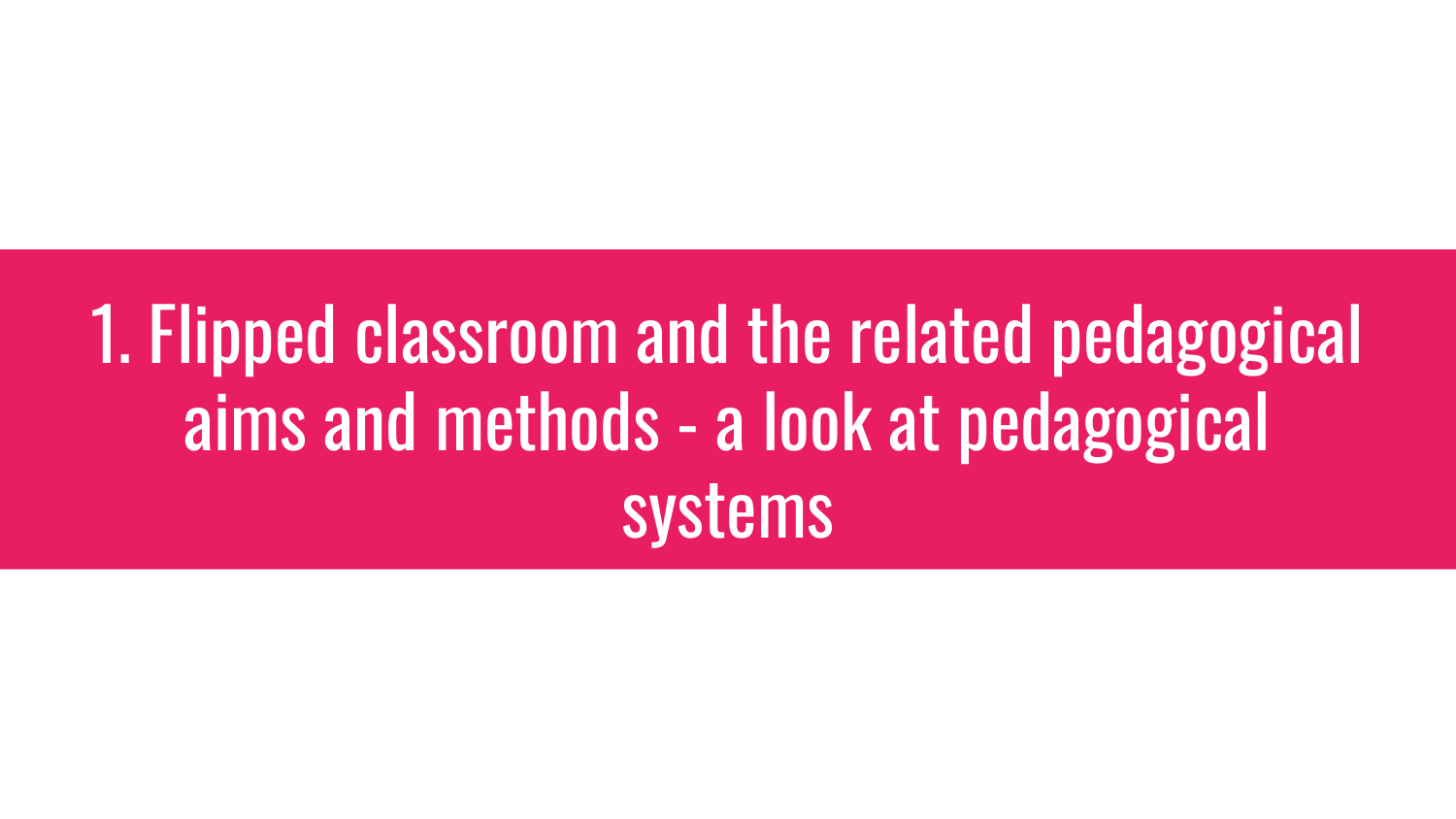

# 1. Flipped classroom and the related pedagogical aims and methods - a look at pedagogical systems